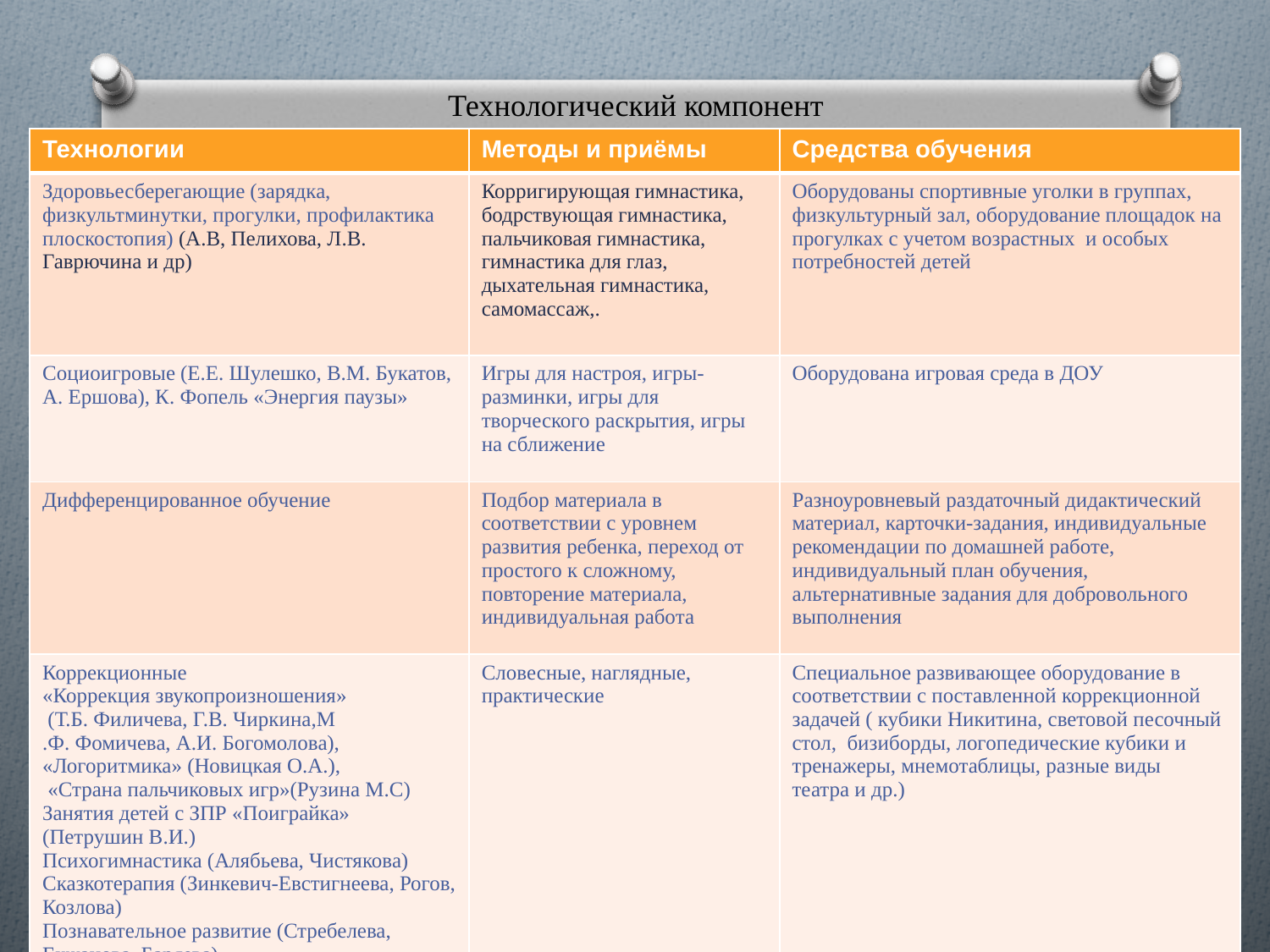

# Технологический компонент
| Технологии | Методы и приёмы | Средства обучения |
| --- | --- | --- |
| Здоровьесберегающие (зарядка, физкультминутки, прогулки, профилактика плоскостопия) (А.В, Пелихова, Л.В. Гаврючина и др) | Корригирующая гимнастика, бодрствующая гимнастика, пальчиковая гимнастика, гимнастика для глаз, дыхательная гимнастика, самомассаж,. | Оборудованы спортивные уголки в группах, физкультурный зал, оборудование площадок на прогулках с учетом возрастных и особых потребностей детей |
| Социоигровые (Е.Е. Шулешко, В.М. Букатов, А. Ершова), К. Фопель «Энергия паузы» | Игры для настроя, игры-разминки, игры для творческого раскрытия, игры на сближение | Оборудована игровая среда в ДОУ |
| Дифференцированное обучение | Подбор материала в соответствии с уровнем развития ребенка, переход от простого к сложному, повторение материала, индивидуальная работа | Разноуровневый раздаточный дидактический материал, карточки-задания, индивидуальные рекомендации по домашней работе, индивидуальный план обучения, альтернативные задания для добровольного выполнения |
| Коррекционные «Коррекция звукопроизношения» (Т.Б. Филичева, Г.В. Чиркина,М .Ф. Фомичева, А.И. Богомолова), «Логоритмика» (Новицкая О.А.), «Страна пальчиковых игр»(Рузина М.С) Занятия детей с ЗПР «Поиграйка» (Петрушин В.И.) Психогимнастика (Алябьева, Чистякова) Сказкотерапия (Зинкевич-Евстигнеева, Рогов, Козлова) Познавательное развитие (Стребелева, Екжанова, Баряева) Песочная терапия (Зинкевич-Евстигнеева) | Словесные, наглядные, практические | Специальное развивающее оборудование в соответствии с поставленной коррекционной задачей ( кубики Никитина, световой песочный стол, бизиборды, логопедические кубики и тренажеры, мнемотаблицы, разные виды театра и др.) |